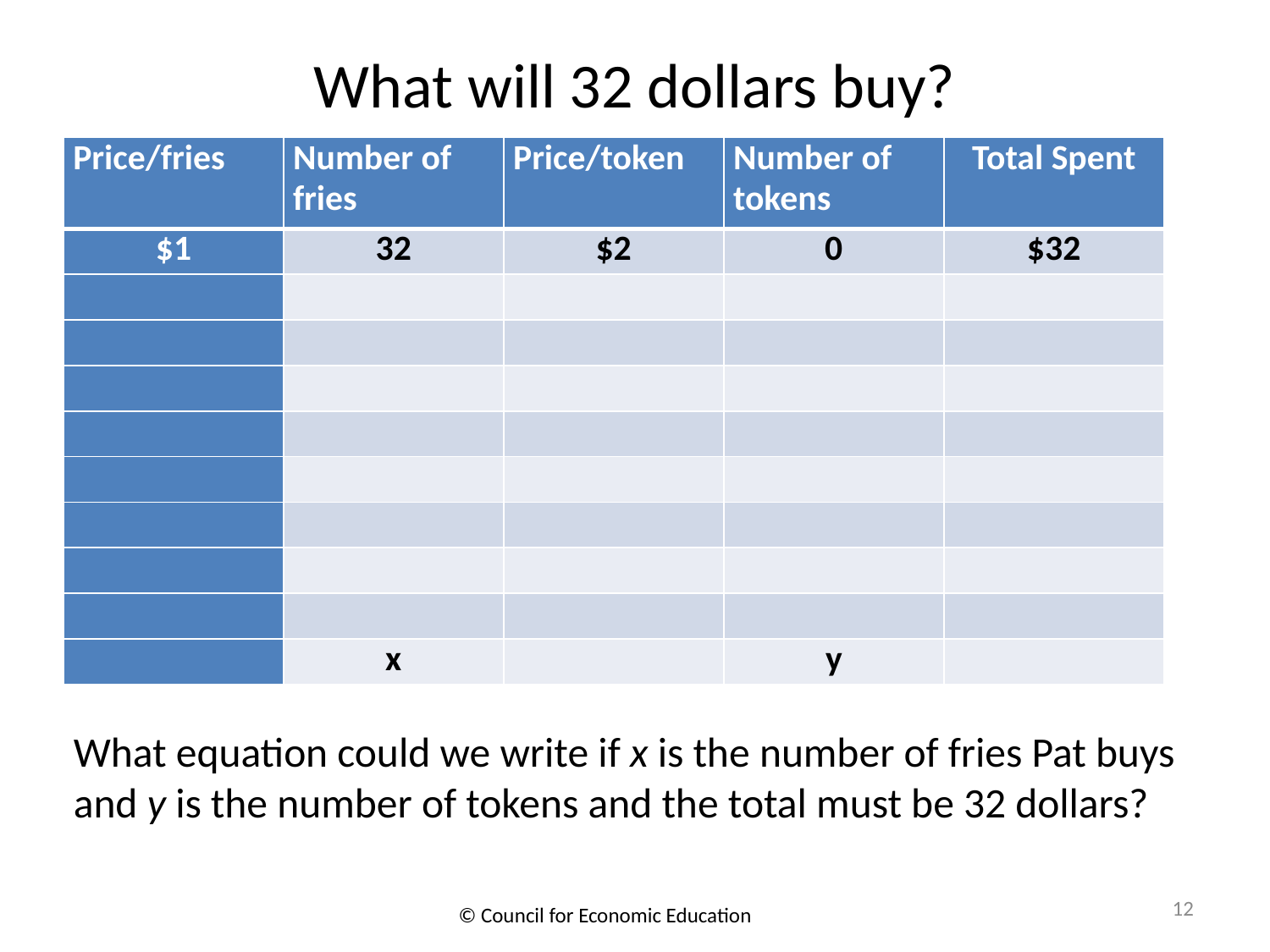

# What will 32 dollars buy?
| Price/fries | Number of fries | Price/token | Number of tokens | Total Spent |
| --- | --- | --- | --- | --- |
| $1 | 32 | $2 | 0 | $32 |
|  |  |  |  |  |
|  |  |  |  |  |
|  |  |  |  |  |
|  |  |  |  |  |
|  |  |  |  |  |
|  |  |  |  |  |
|  |  |  |  |  |
|  |  |  |  |  |
|  | x |  | y |  |
What equation could we write if x is the number of fries Pat buys and y is the number of tokens and the total must be 32 dollars?
12
© Council for Economic Education